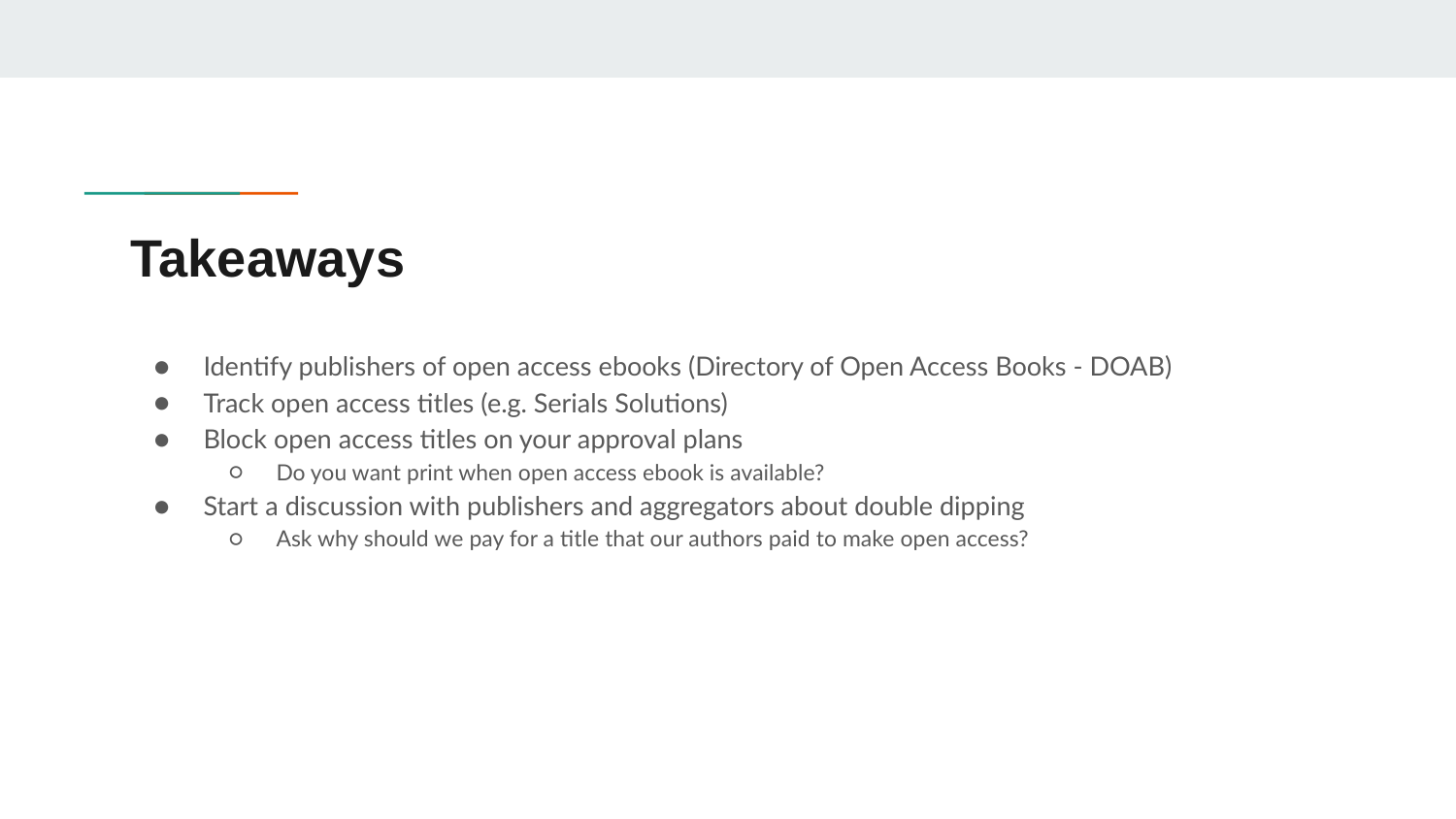

# Takeaways
Identify publishers of open access ebooks (Directory of Open Access Books - DOAB)
Track open access titles (e.g. Serials Solutions)
Block open access titles on your approval plans
Do you want print when open access ebook is available?
Start a discussion with publishers and aggregators about double dipping
Ask why should we pay for a title that our authors paid to make open access?